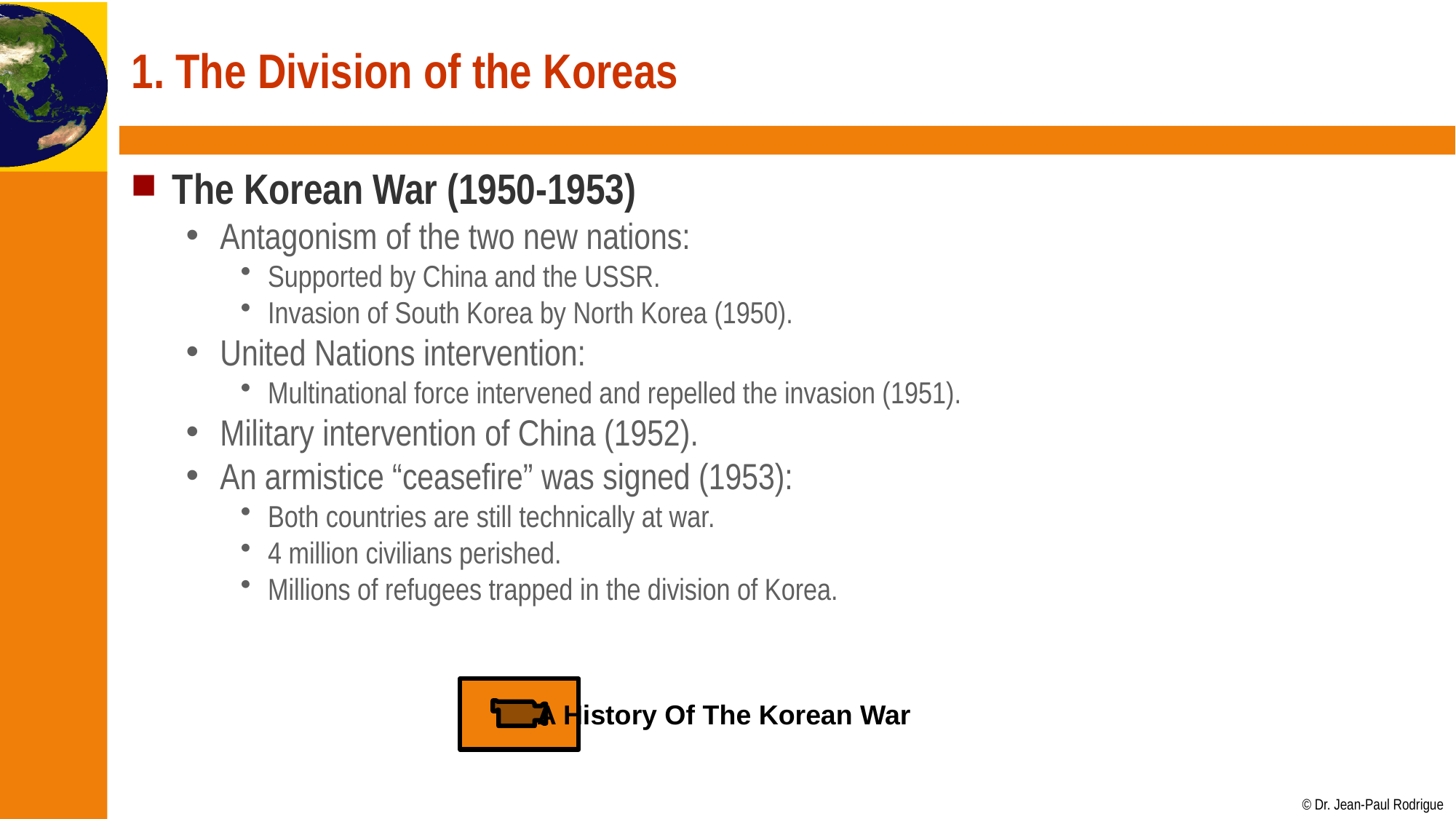

# 1. The Division of the Koreas
The Korean War (1950-1953)
Antagonism of the two new nations:
Supported by China and the USSR.
Invasion of South Korea by North Korea (1950).
United Nations intervention:
Multinational force intervened and repelled the invasion (1951).
Military intervention of China (1952).
An armistice “ceasefire” was signed (1953):
Both countries are still technically at war.
4 million civilians perished.
Millions of refugees trapped in the division of Korea.

A History Of The Korean War